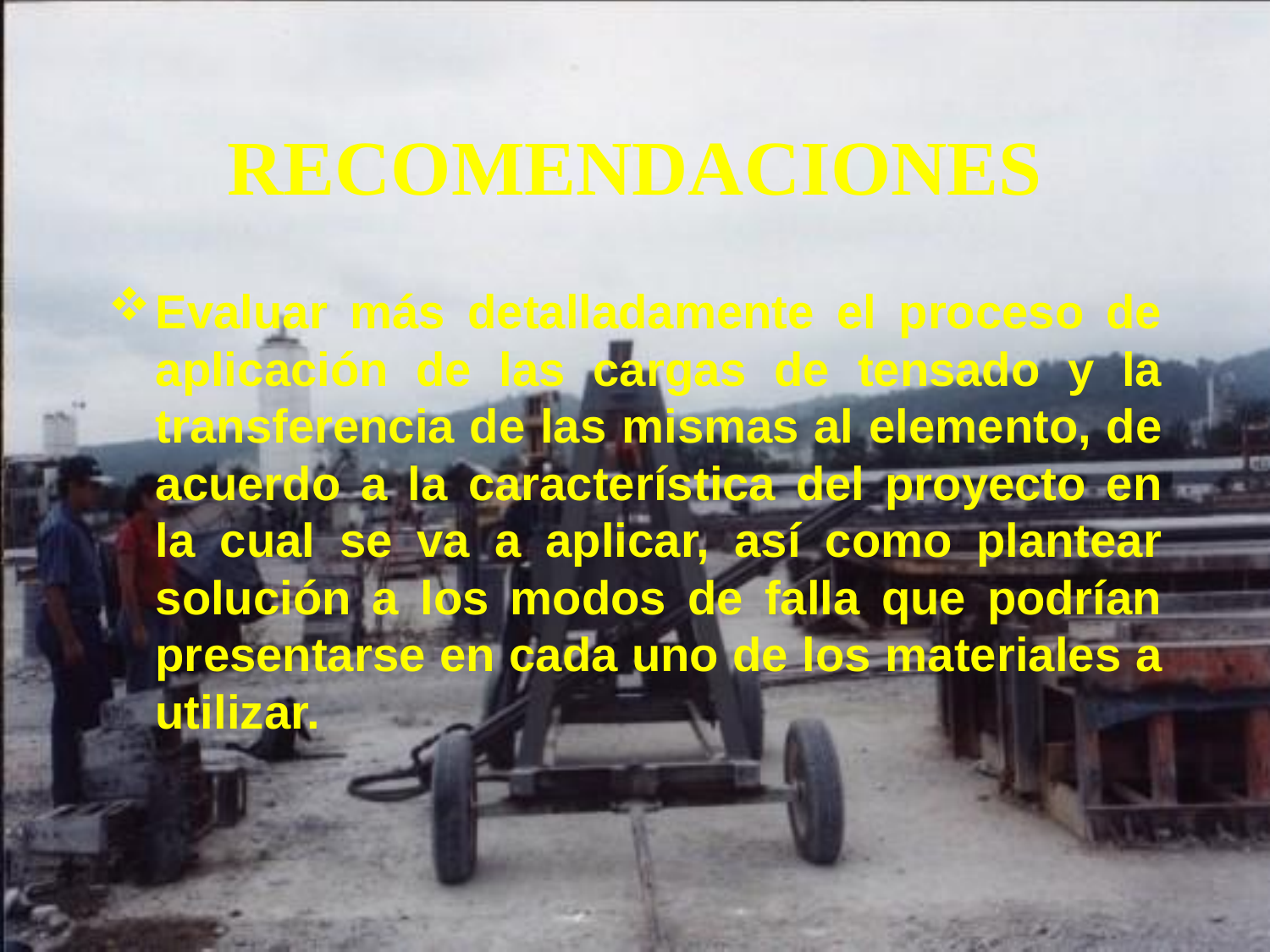

# RECOMENDACIONES
Evaluar más detalladamente el proceso de aplicación de las cargas de tensado y la transferencia de las mismas al elemento, de acuerdo a la característica del proyecto en la cual se va a aplicar, así como plantear solución a los modos de falla que podrían presentarse en cada uno de los materiales a utilizar.